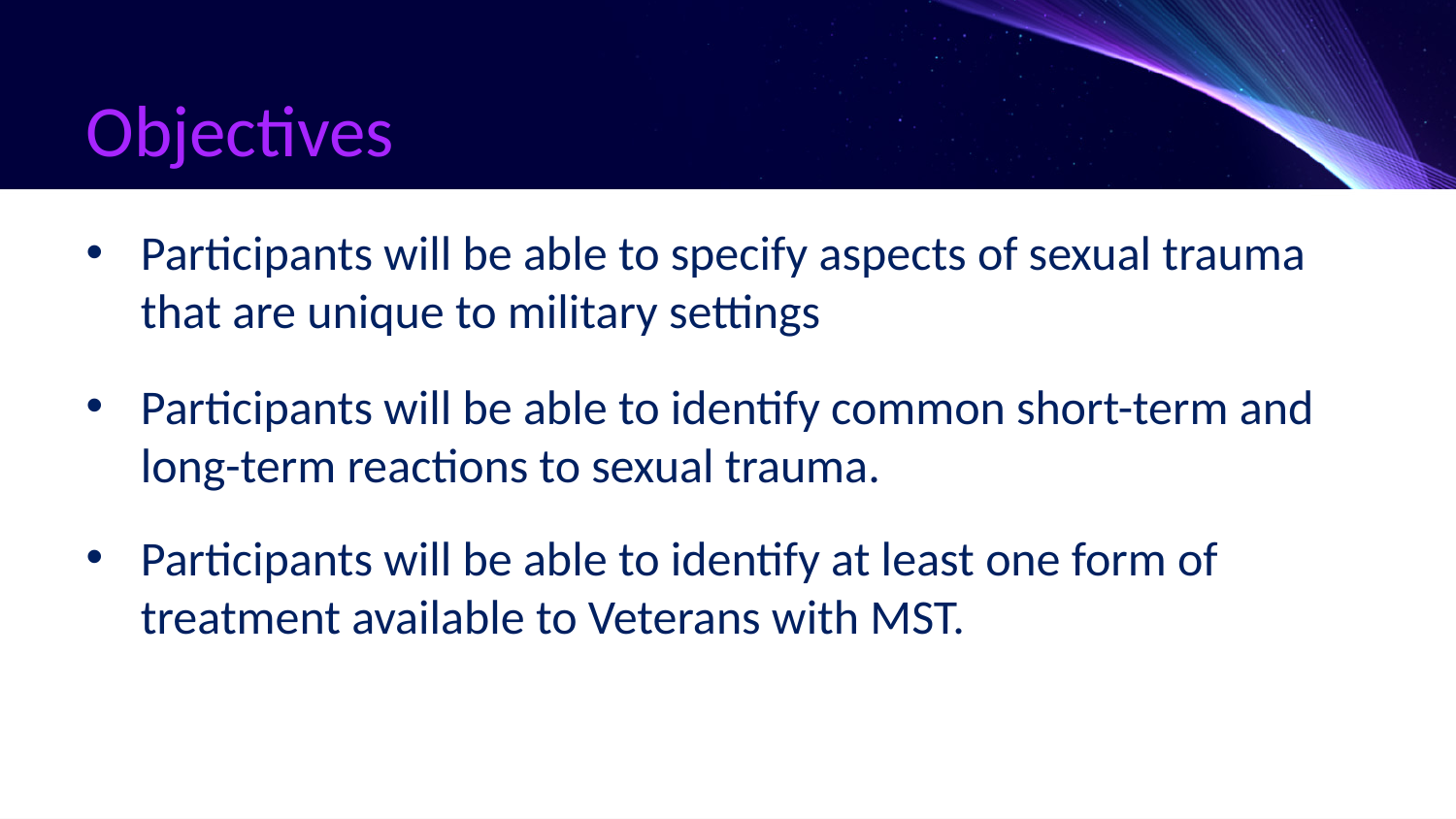

# Objectives
Participants will be able to specify aspects of sexual trauma that are unique to military settings

Participants will be able to identify common short-term and long-term reactions to sexual trauma.

Participants will be able to identify at least one form of treatment available to Veterans with MST.